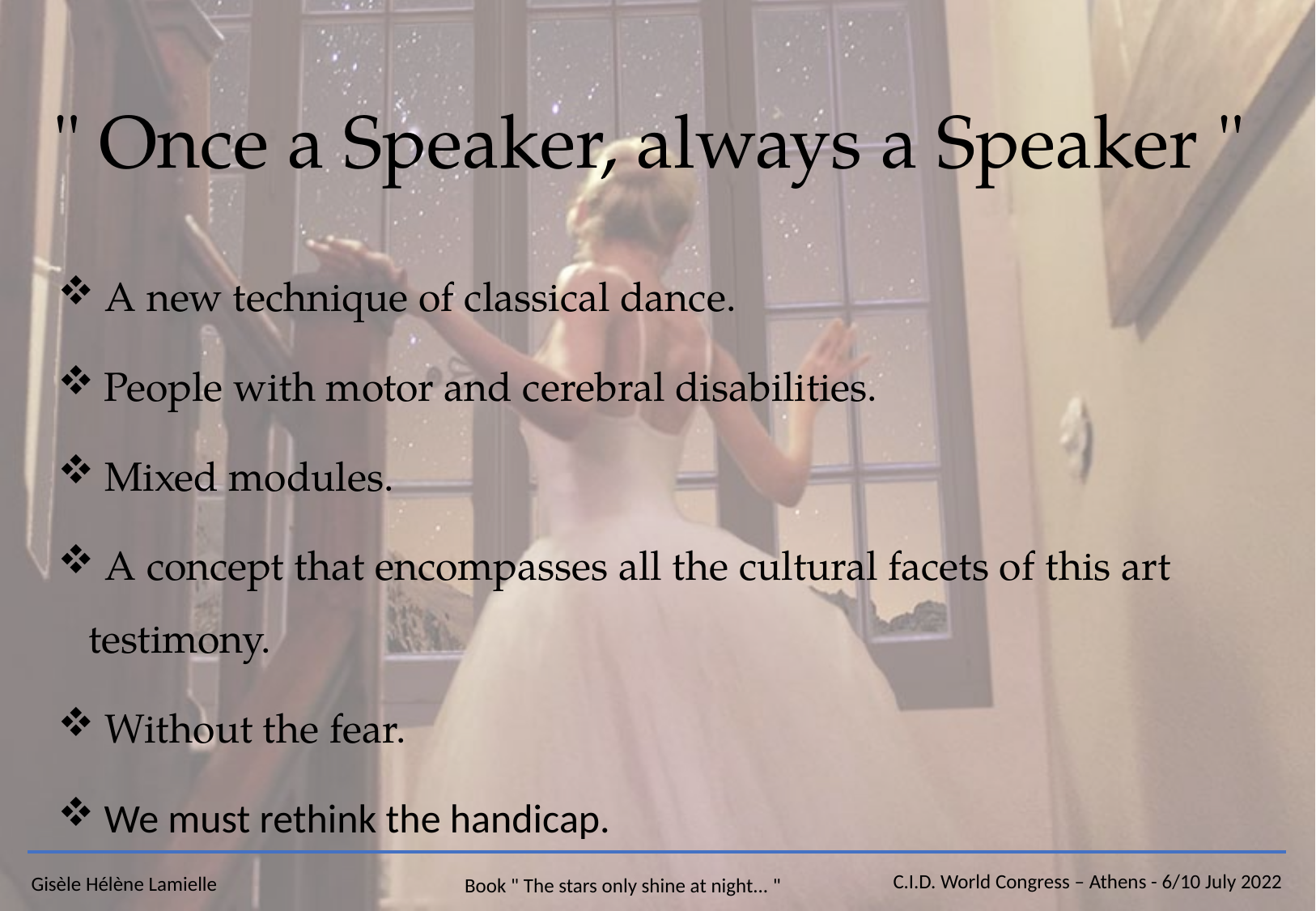

" Once a Speaker, always a Speaker "

 A new technique of classical dance.
 People with motor and cerebral disabilities.
 Mixed modules.
 A concept that encompasses all the cultural facets of this art testimony.
 Without the fear.
 We must rethink the handicap.